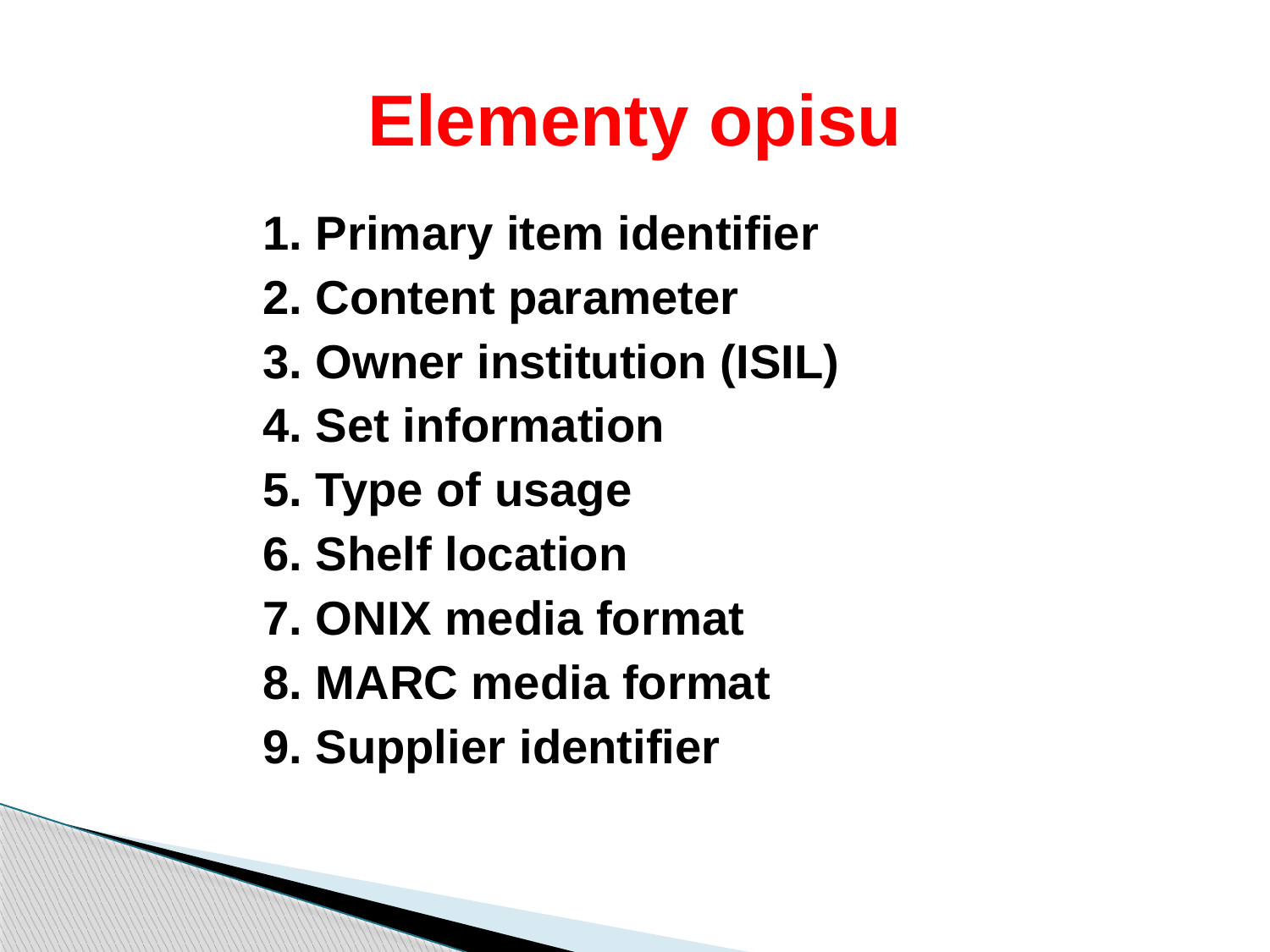

# Elementy opisu
1. Primary item identifier
2. Content parameter
3. Owner institution (ISIL)
4. Set information
5. Type of usage
6. Shelf location
7. ONIX media format
8. MARC media format
9. Supplier identifier